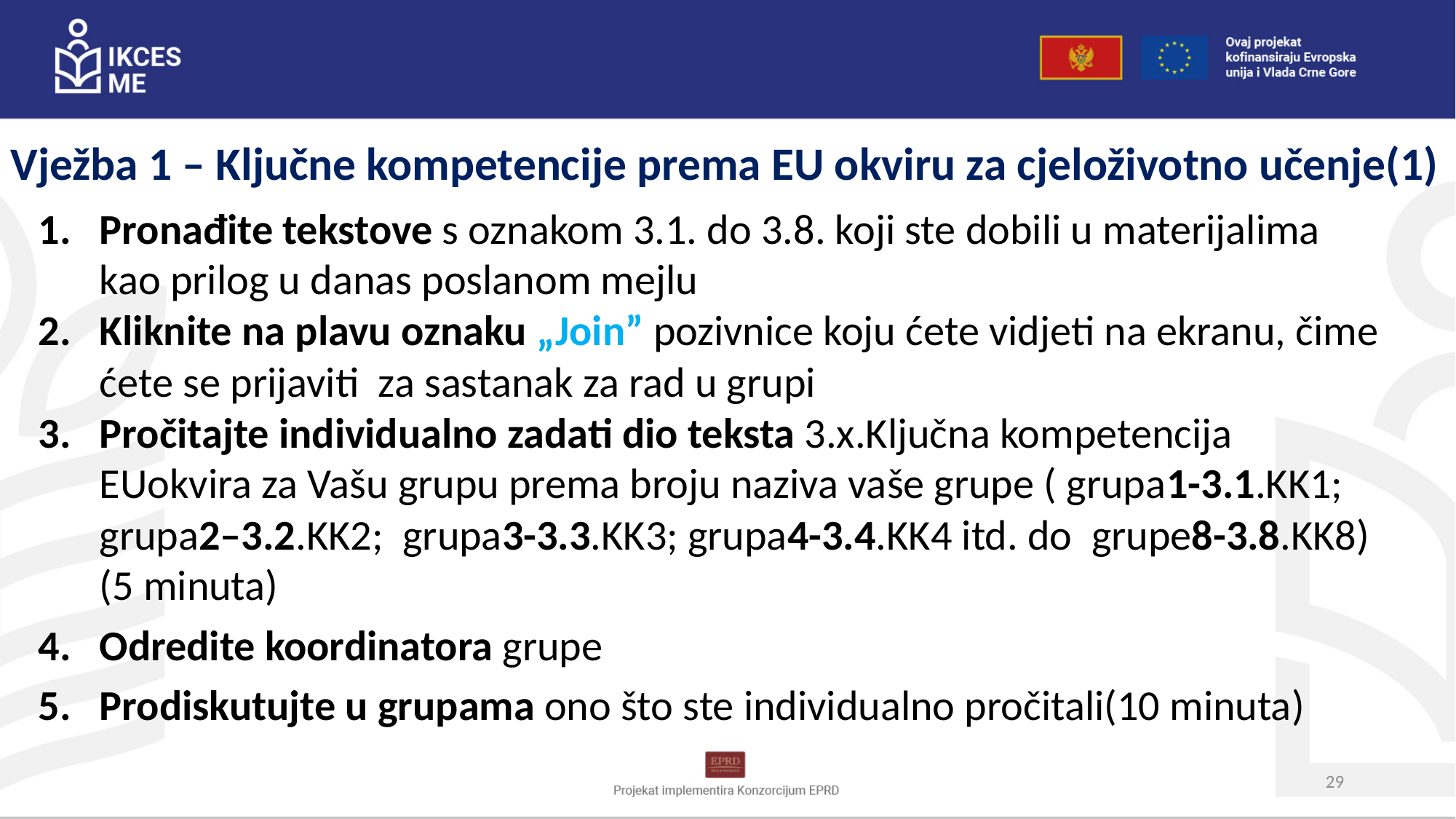

Vježba 1 – Ključne kompetencije prema EU okviru za cjeloživotno učenje(1)
Pronađite tekstove s oznakom 3.1. do 3.8. koji ste dobili u materijalima kao prilog u danas poslanom mejlu
Kliknite na plavu oznaku „Join” pozivnice koju ćete vidjeti na ekranu, čime  ćete se prijaviti  za sastanak za rad u grupi
Pročitajte individualno zadati dio teksta 3.x.Ključna kompetencija EUokvira za Vašu grupu prema broju naziva vaše grupe ( grupa1-3.1.KK1;  grupa2–3.2.KK2;  grupa3-3.3.KK3; grupa4-3.4.KK4 itd. do  grupe8-3.8.KK8) (5 minuta)
Odredite koordinatora grupe
Prodiskutujte u grupama ono što ste individualno pročitali(10 minuta)

29